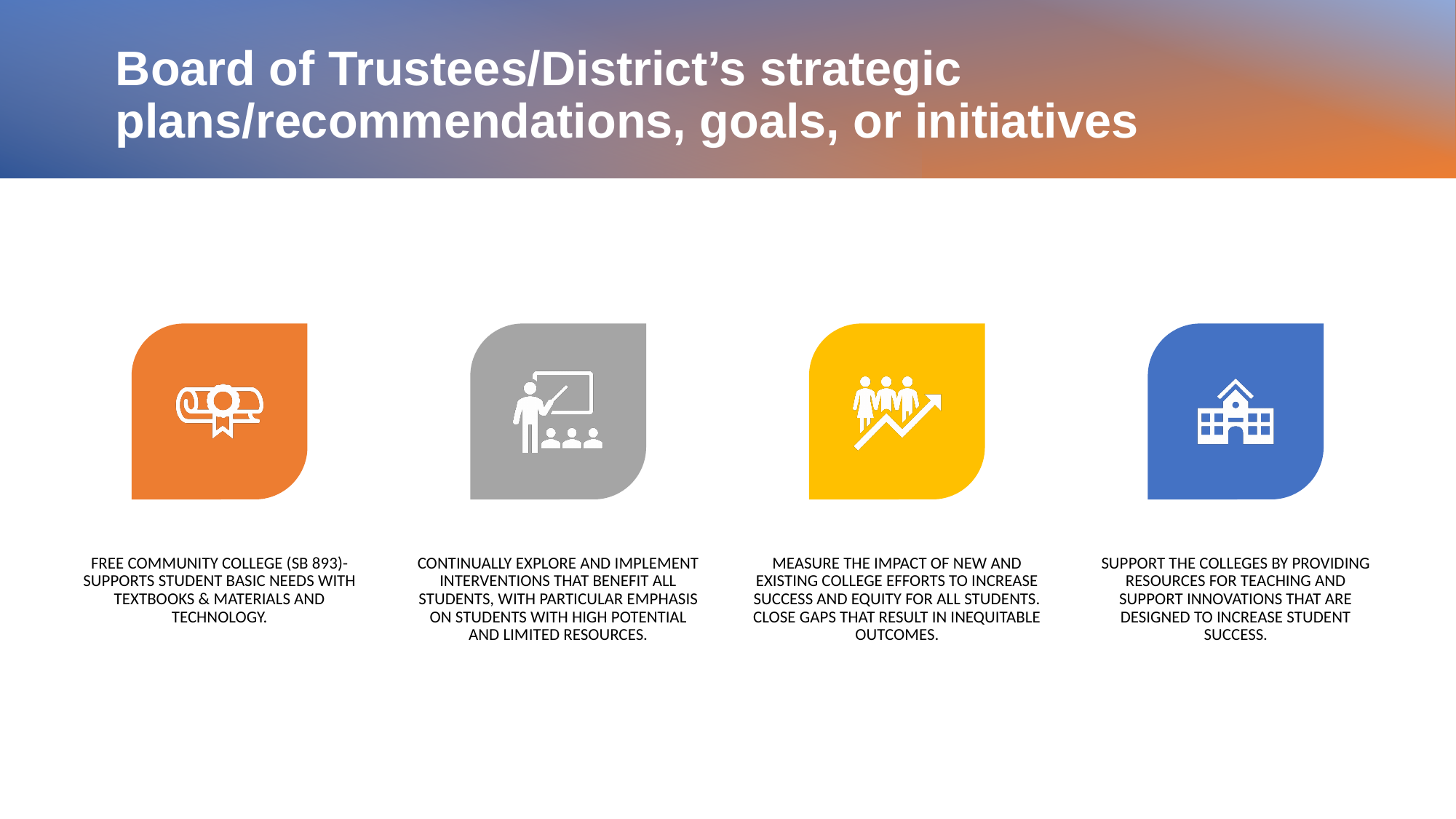

# Board of Trustees/District’s strategic plans/recommendations, goals, or initiatives
Free Community College (SB 893)- Supports student basic needs with textbooks & materials and technology.
Continually explore and implement interventions that benefit all students, with particular emphasis on students with high potential and limited resources.
Measure the impact of new and existing College efforts to increase success and equity for all students. Close gaps that result in inequitable outcomes.
Support the Colleges by providing resources for teaching and support innovations that are designed to increase student success.